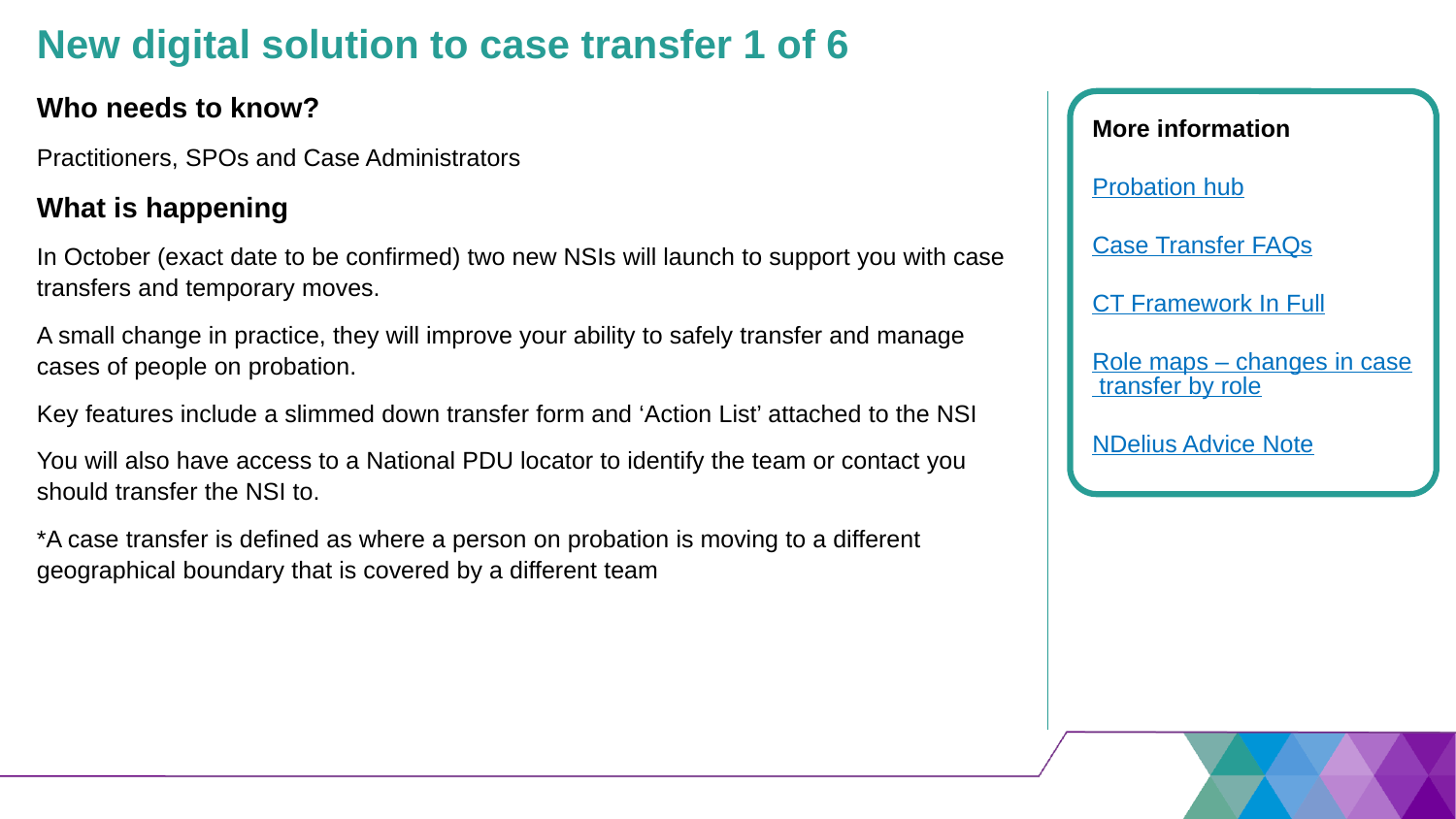

# New digital solution to case transfer 1 of 6
Who needs to know?
Practitioners, SPOs and Case Administrators
What is happening
In October (exact date to be confirmed) two new NSIs will launch to support you with case transfers and temporary moves.
A small change in practice, they will improve your ability to safely transfer and manage cases of people on probation.
Key features include a slimmed down transfer form and ‘Action List’ attached to the NSI
You will also have access to a National PDU locator to identify the team or contact you should transfer the NSI to.
*A case transfer is defined as where a person on probation is moving to a different geographical boundary that is covered by a different team
More information

Probation hub

Case Transfer FAQs

CT Framework In Full

Role maps – changes in case transfer by role

NDelius Advice Note